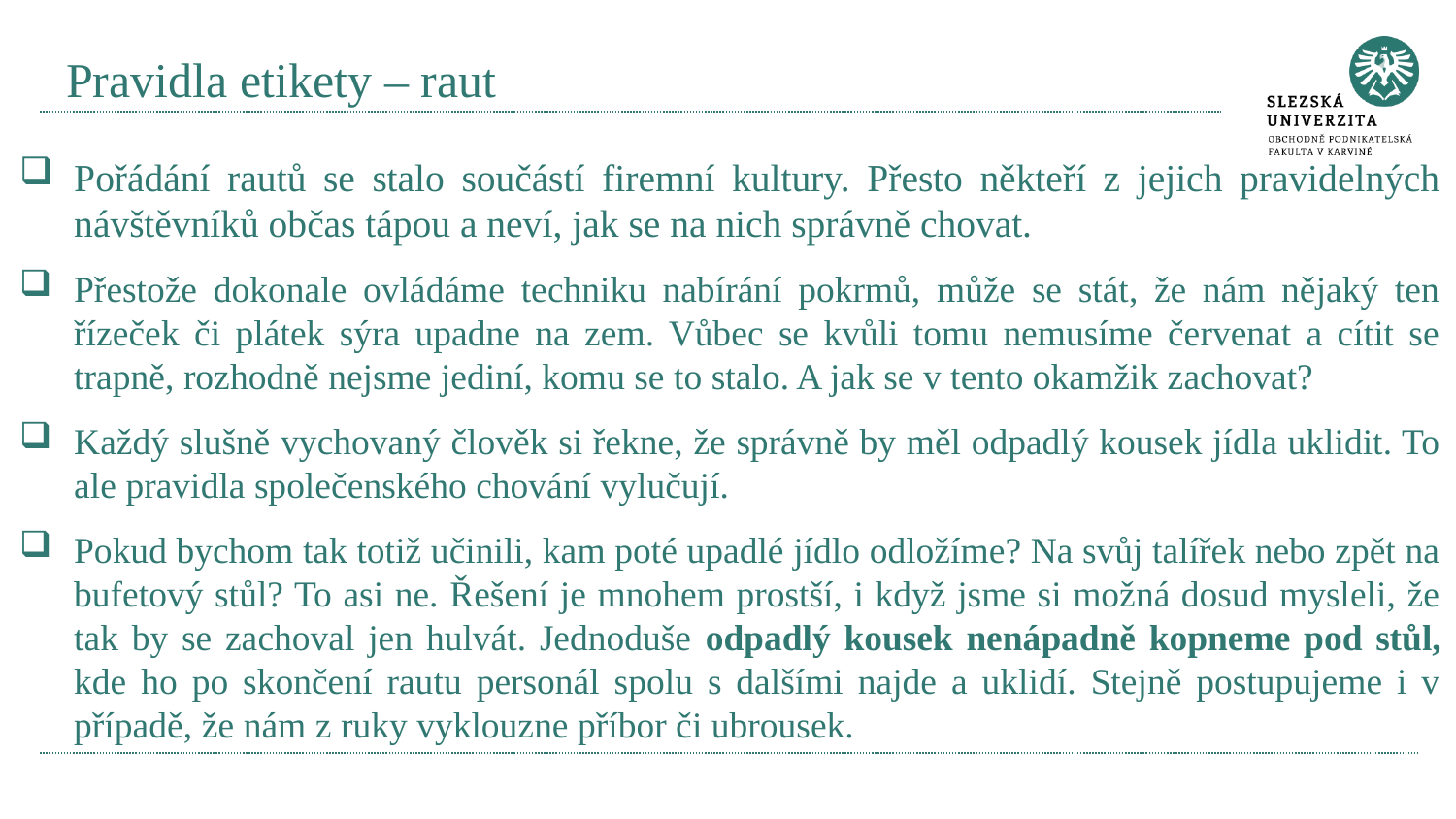

# Pravidla etikety – raut
Pořádání rautů se stalo součástí firemní kultury. Přesto někteří z jejich pravidelných návštěvníků občas tápou a neví, jak se na nich správně chovat.
Přestože dokonale ovládáme techniku nabírání pokrmů, může se stát, že nám nějaký ten řízeček či plátek sýra upadne na zem. Vůbec se kvůli tomu nemusíme červenat a cítit se trapně, rozhodně nejsme jediní, komu se to stalo. A jak se v tento okamžik zachovat?
Každý slušně vychovaný člověk si řekne, že správně by měl odpadlý kousek jídla uklidit. To ale pravidla společenského chování vylučují.
Pokud bychom tak totiž učinili, kam poté upadlé jídlo odložíme? Na svůj talířek nebo zpět na bufetový stůl? To asi ne. Řešení je mnohem prostší, i když jsme si možná dosud mysleli, že tak by se zachoval jen hulvát. Jednoduše odpadlý kousek nenápadně kopneme pod stůl, kde ho po skončení rautu personál spolu s dalšími najde a uklidí. Stejně postupujeme i v případě, že nám z ruky vyklouzne příbor či ubrousek.